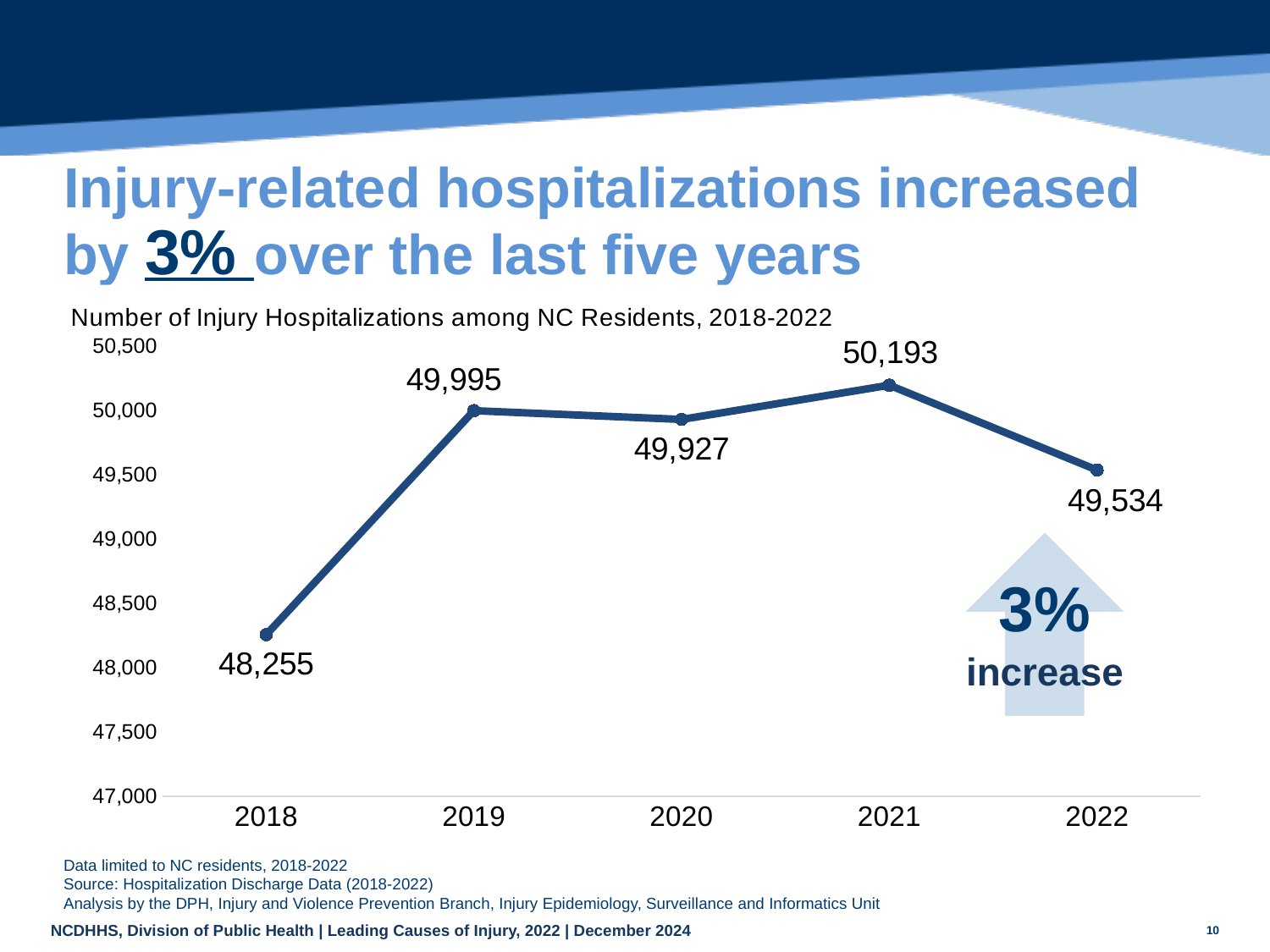

# Injury-related hospitalizations increased by 3% over the last five years

### Chart: Number of Injury Hospitalizations among NC Residents, 2018-2022

| Category | COUNT |
|---|---|
| 2018 | 48255.0 |
| 2019 | 49995.0 |
| 2020 | 49927.0 |
| 2021 | 50193.0 |
| 2022 | 49534.0 |
| 3% |
| --- |
| increase |
Data limited to NC residents, 2018-2022
Source: Hospitalization Discharge Data (2018-2022)
Analysis by the DPH, Injury and Violence Prevention Branch, Injury Epidemiology, Surveillance and Informatics Unit
10